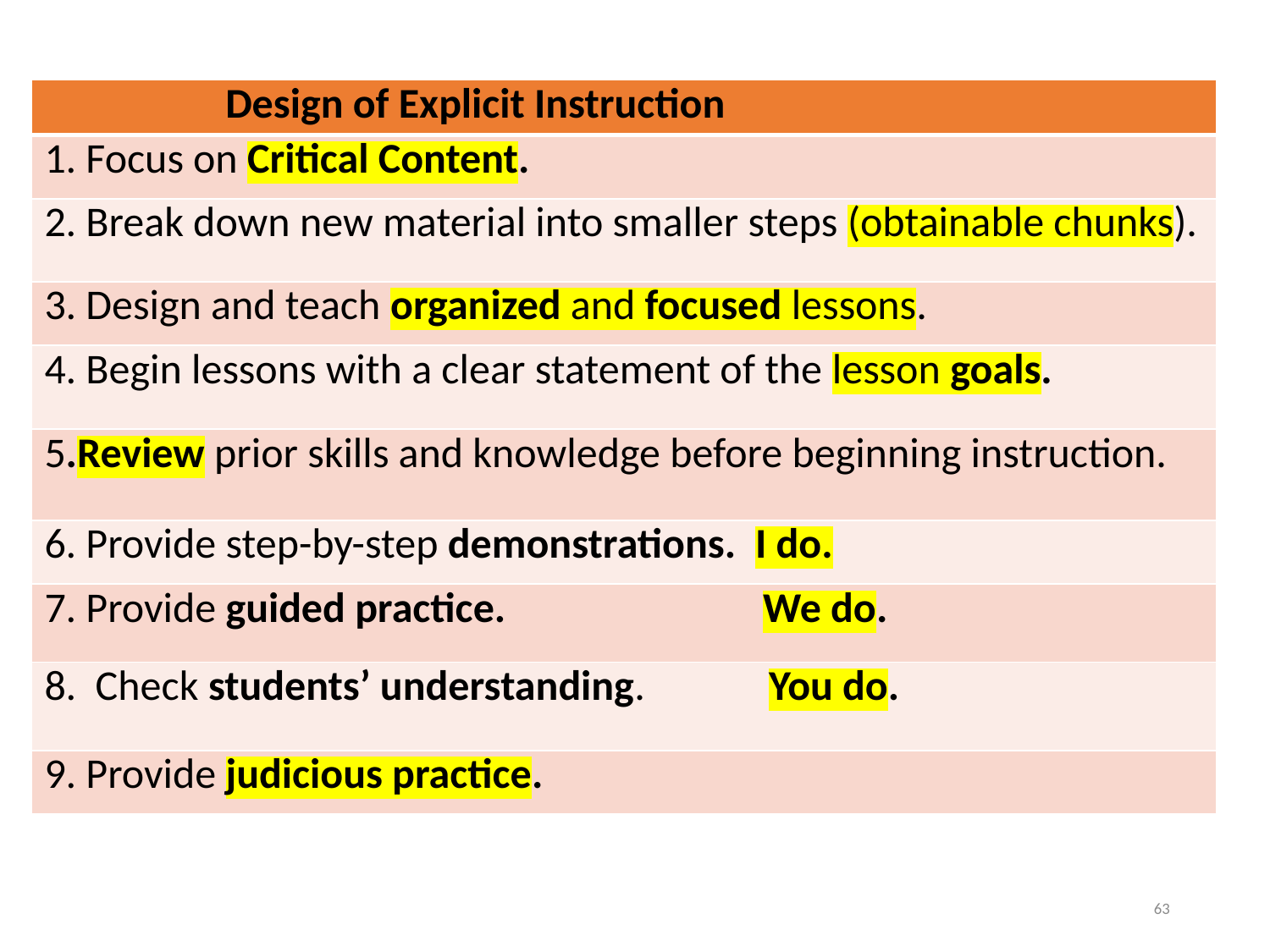

| Design of Explicit Instruction |
| --- |
| 1. Focus on Critical Content. |
| 2. Break down new material into smaller steps (obtainable chunks). |
| 3. Design and teach organized and focused lessons. |
| 4. Begin lessons with a clear statement of the lesson goals. |
| 5.Review prior skills and knowledge before beginning instruction. |
| 6. Provide step-by-step demonstrations. I do. |
| 7. Provide guided practice. We do. |
| 8. Check students’ understanding. You do. |
| 9. Provide judicious practice. |
63